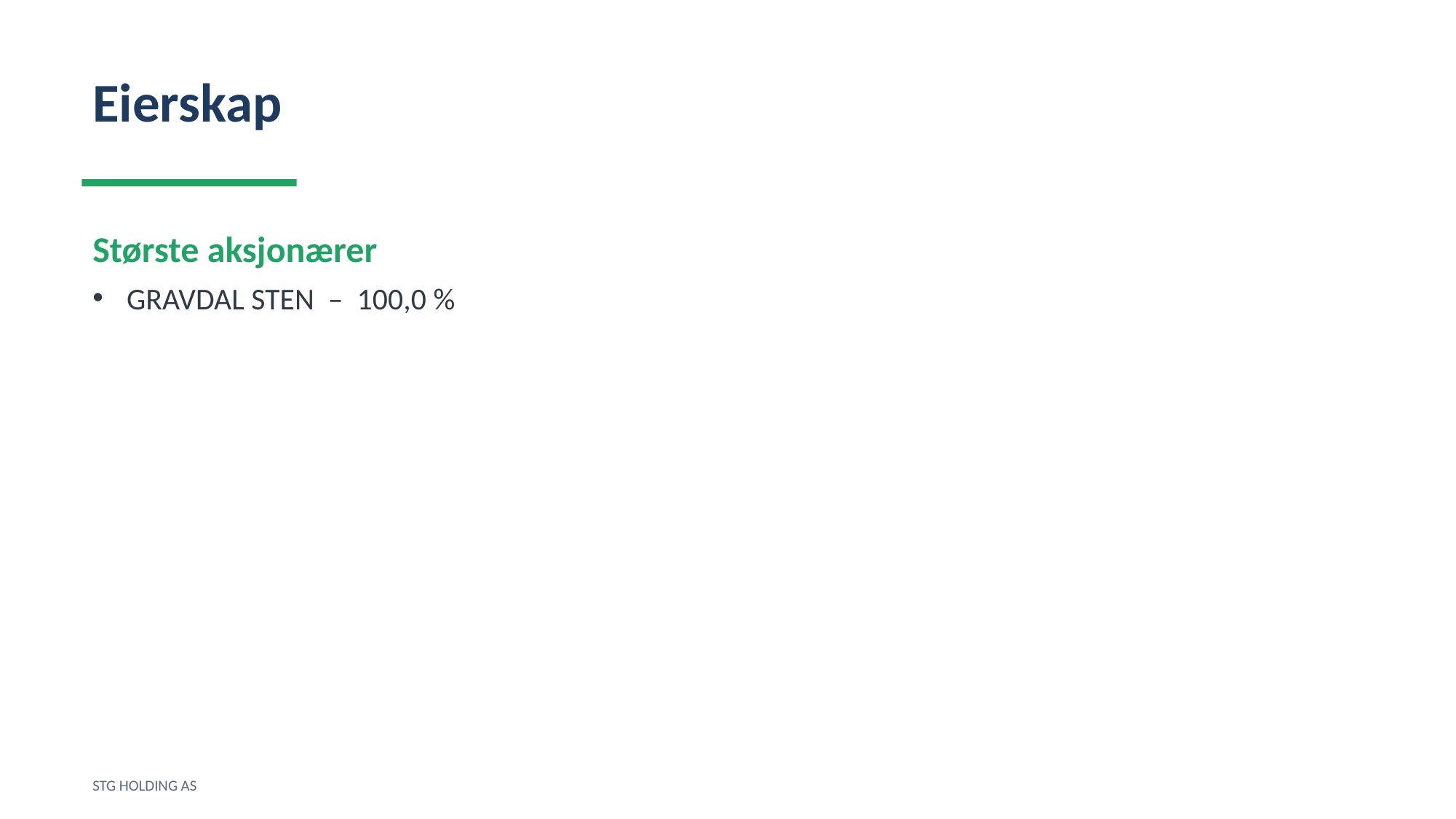

Eierskap

Største aksjonærer
GRAVDAL STEN  –  100,0 %
STG HOLDING AS